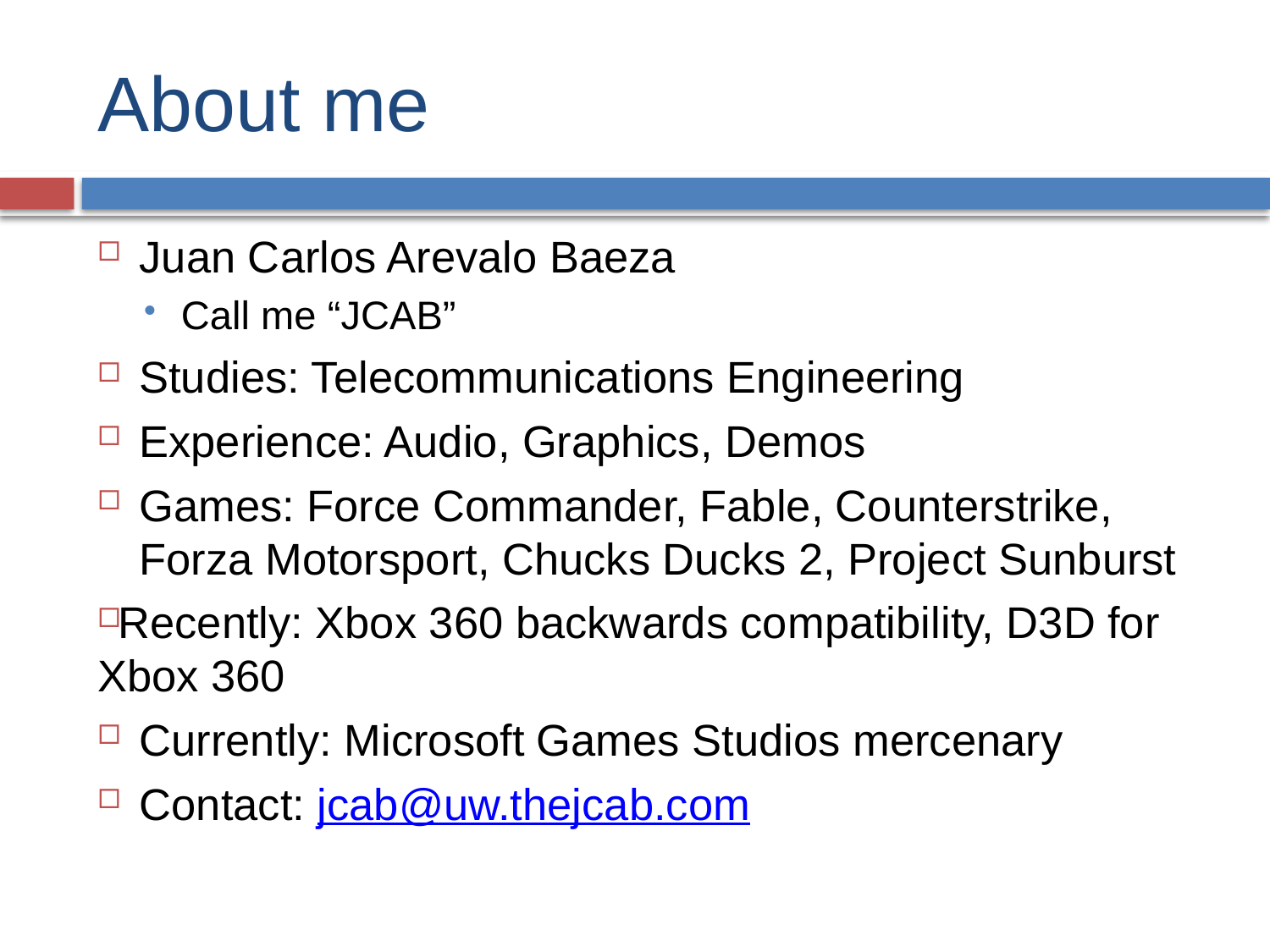

# About me
Juan Carlos Arevalo Baeza
Call me “JCAB”
Studies: Telecommunications Engineering
Experience: Audio, Graphics, Demos
Games: Force Commander, Fable, Counterstrike, Forza Motorsport, Chucks Ducks 2, Project Sunburst
Recently: Xbox 360 backwards compatibility, D3D for Xbox 360
Currently: Microsoft Games Studios mercenary
Contact: jcab@uw.thejcab.com